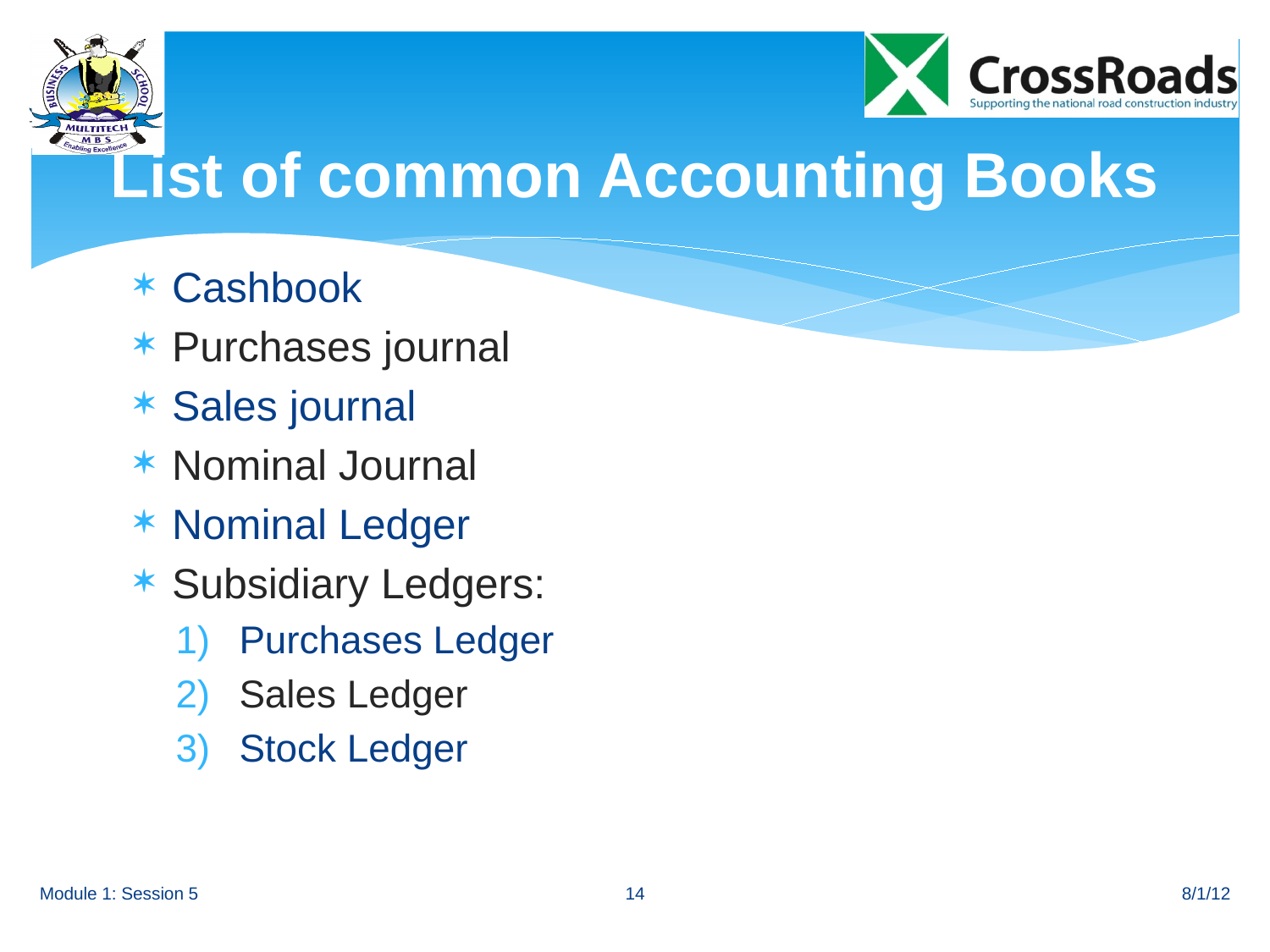

# List of common Accounting Books
Cashbook
Purchases journal
Sales journal
Nominal Journal
Nominal Ledger
Subsidiary Ledgers:
Purchases Ledger
Sales Ledger
Stock Ledger

14
Module 1: Session 5
8/1/12